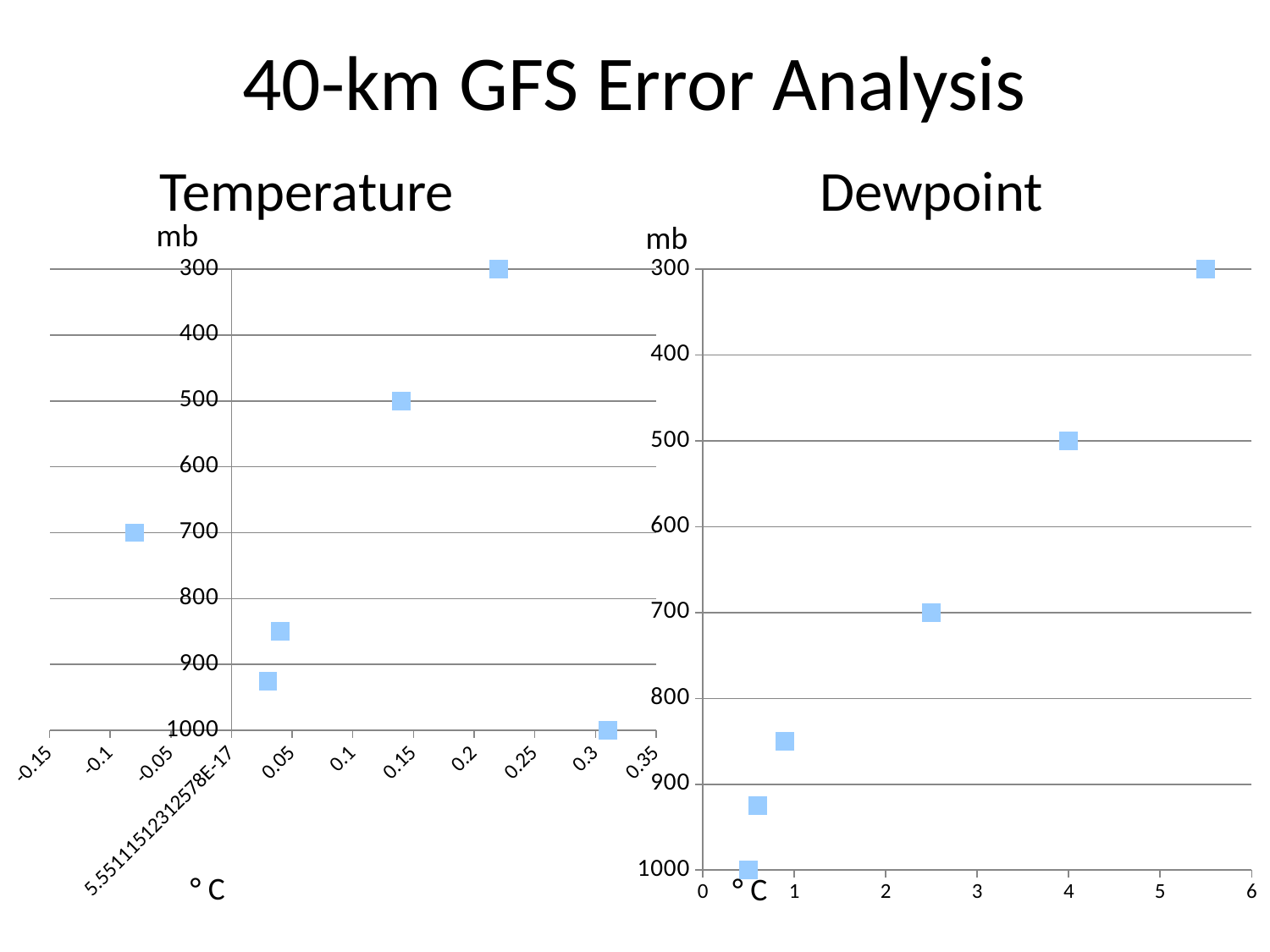

# 40-km GFS Error Analysis
Temperature
Dewpoint
mb
mb

### Chart

| Category |  |
|---|---|

### Chart

| Category |  |
|---|---|
° C
° C